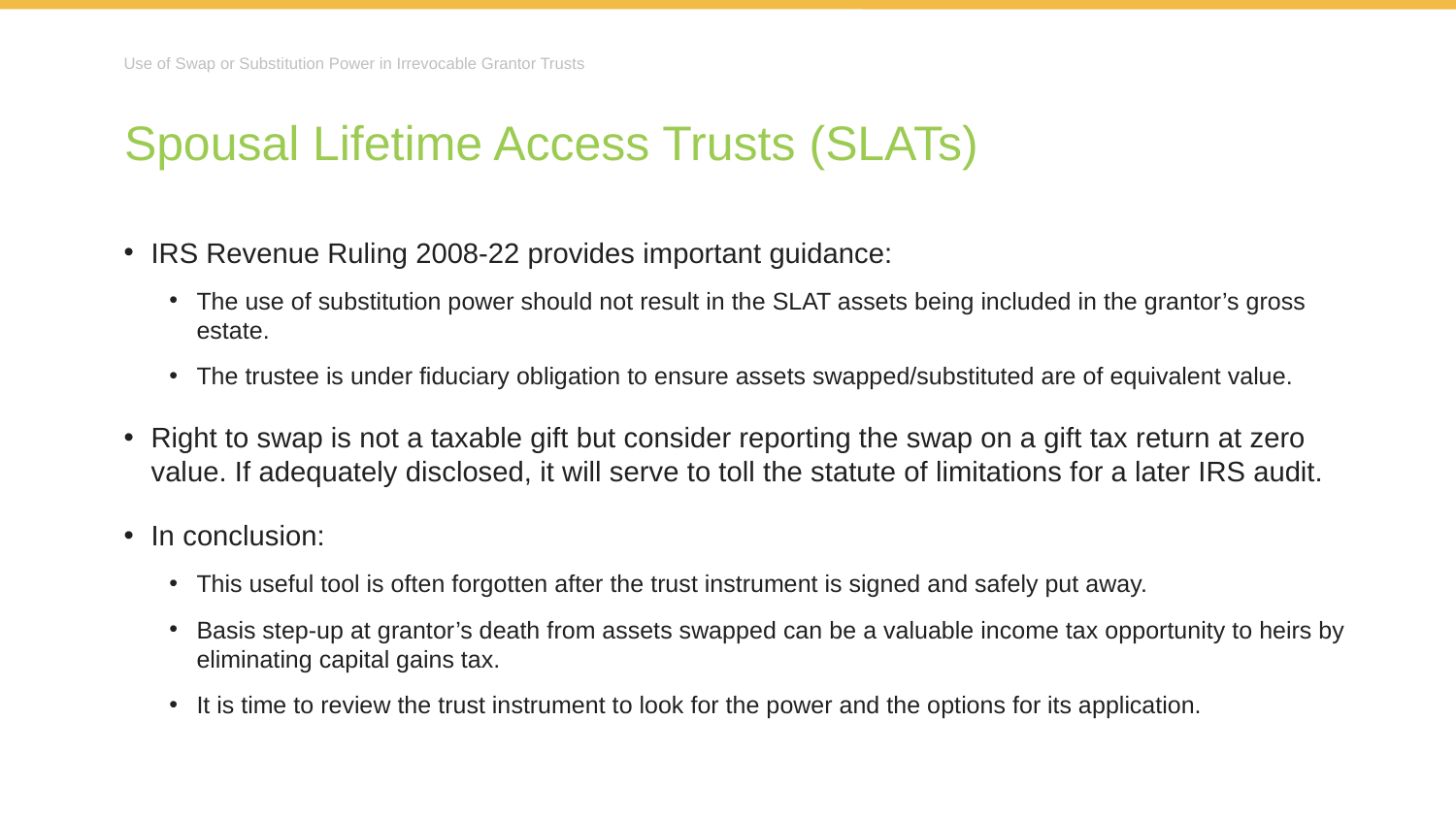

Use of Swap or Substitution Power in Irrevocable Grantor Trusts
Spousal Lifetime Access Trusts (SLATs)
IRS Revenue Ruling 2008-22 provides important guidance:
The use of substitution power should not result in the SLAT assets being included in the grantor’s gross estate.
The trustee is under fiduciary obligation to ensure assets swapped/substituted are of equivalent value.
Right to swap is not a taxable gift but consider reporting the swap on a gift tax return at zero value. If adequately disclosed, it will serve to toll the statute of limitations for a later IRS audit.
In conclusion:
This useful tool is often forgotten after the trust instrument is signed and safely put away.
Basis step-up at grantor’s death from assets swapped can be a valuable income tax opportunity to heirs by eliminating capital gains tax.
It is time to review the trust instrument to look for the power and the options for its application.